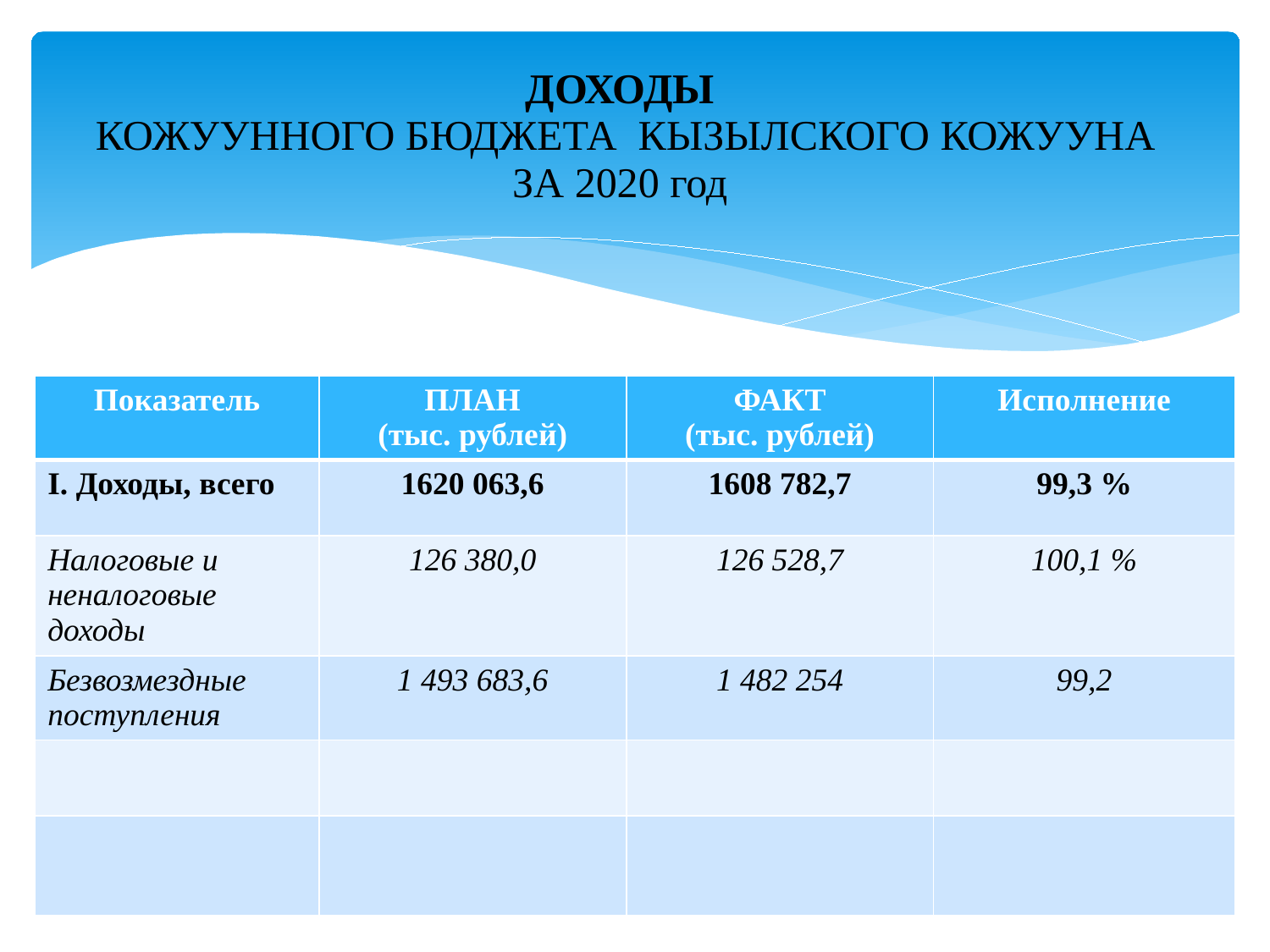

# ДОХОДЫ КОЖУУННОГО БЮДЖЕТА  КЫЗЫЛСКОГО КОЖУУНА ЗА 2020 год
| Показатель | ПЛАН (тыс. рублей) | ФАКТ (тыс. рублей) | Исполнение |
| --- | --- | --- | --- |
| I. Доходы, всего | 1620 063,6 | 1608 782,7 | 99,3 % |
| Налоговые и неналоговые доходы | 126 380,0 | 126 528,7 | 100,1 % |
| Безвозмездные поступления | 1 493 683,6 | 1 482 254 | 99,2 |
|  |  |  |  |
|  |  |  |  |